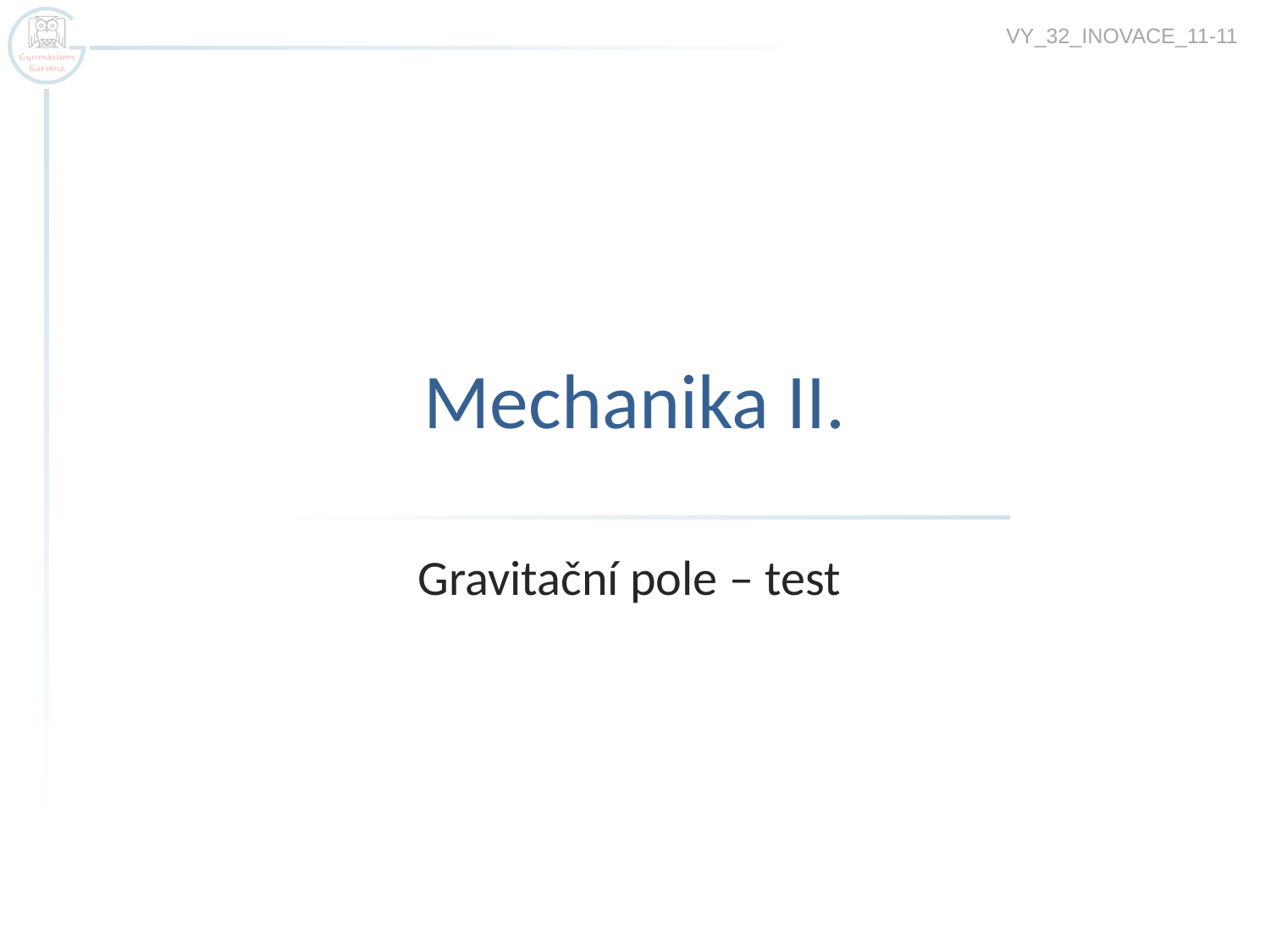

VY_32_INOVACE_11-11
# Mechanika II.
Gravitační pole – test